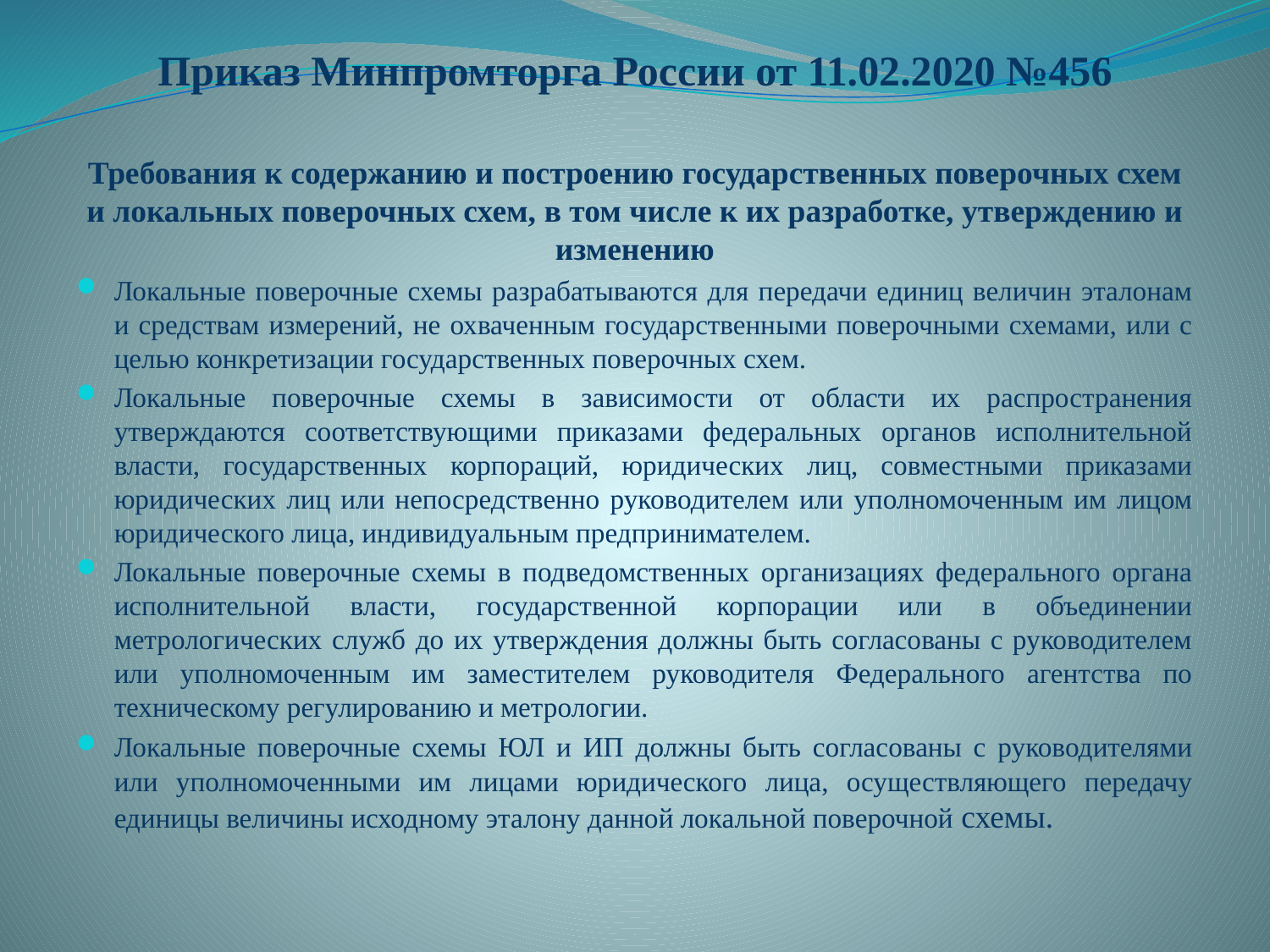

# Приказ Минпромторга России от 11.02.2020 №456
Требования к содержанию и построению государственных поверочных схем и локальных поверочных схем, в том числе к их разработке, утверждению и изменению
Локальные поверочные схемы разрабатываются для передачи единиц величин эталонам и средствам измерений, не охваченным государственными поверочными схемами, или с целью конкретизации государственных поверочных схем.
Локальные поверочные схемы в зависимости от области их распространения утверждаются соответствующими приказами федеральных органов исполнительной власти, государственных корпораций, юридических лиц, совместными приказами юридических лиц или непосредственно руководителем или уполномоченным им лицом юридического лица, индивидуальным предпринимателем.
Локальные поверочные схемы в подведомственных организациях федерального органа исполнительной власти, государственной корпорации или в объединении метрологических служб до их утверждения должны быть согласованы с руководителем или уполномоченным им заместителем руководителя Федерального агентства по техническому регулированию и метрологии.
Локальные поверочные схемы ЮЛ и ИП должны быть согласованы с руководителями или уполномоченными им лицами юридического лица, осуществляющего передачу единицы величины исходному эталону данной локальной поверочной схемы.